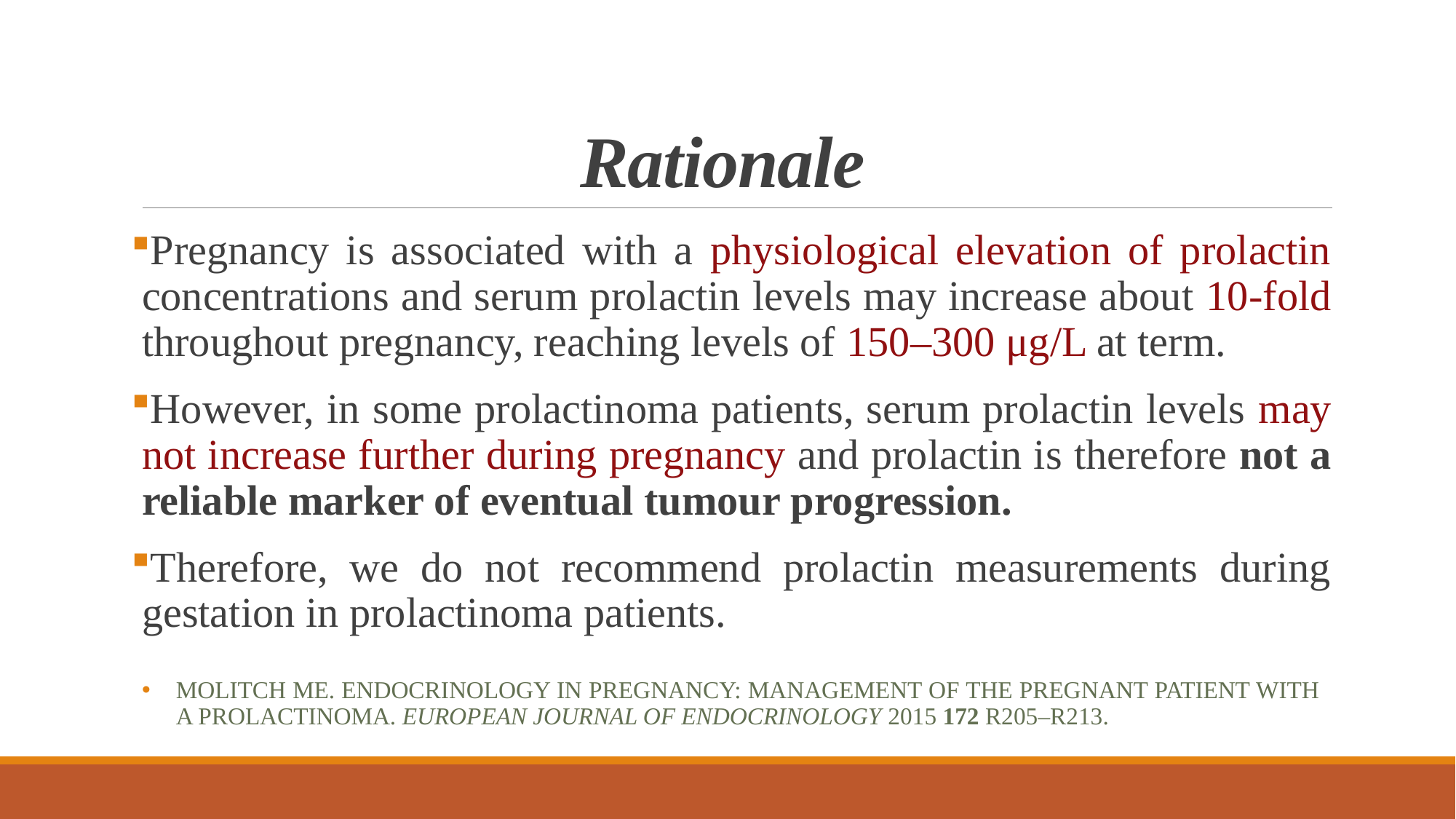

# Rationale
Pregnancy is associated with a physiological elevation of prolactin concentrations and serum prolactin levels may increase about 10-fold throughout pregnancy, reaching levels of 150–300 μg/L at term.
However, in some prolactinoma patients, serum prolactin levels may not increase further during pregnancy and prolactin is therefore not a reliable marker of eventual tumour progression.
Therefore, we do not recommend prolactin measurements during gestation in prolactinoma patients.

Molitch ME. Endocrinology in pregnancy: management of the pregnant patient with a prolactinoma. European Journal of Endocrinology 2015 172 R205–R213.